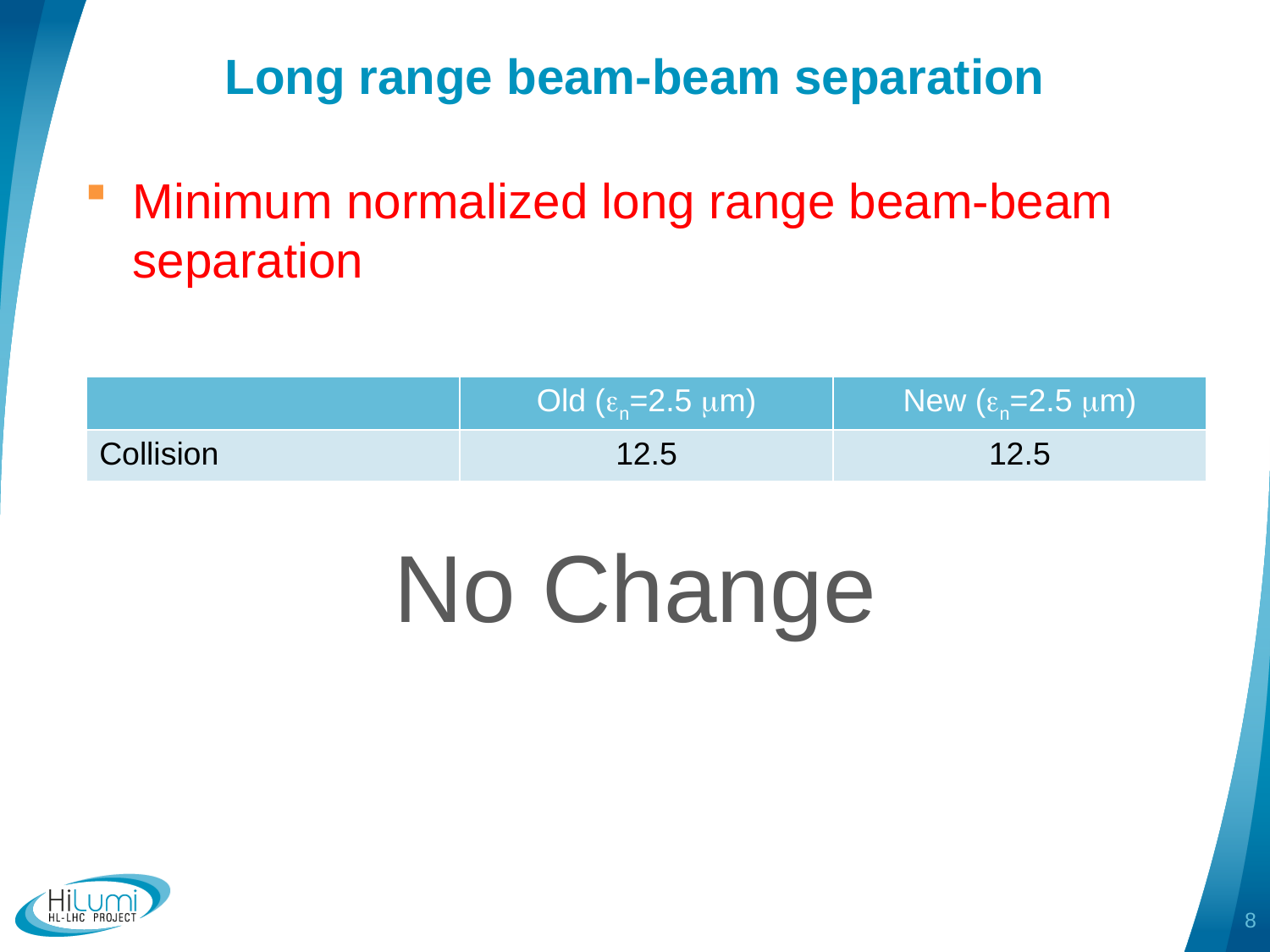

# Long range beam-beam separation
Minimum normalized long range beam-beam separation
|  | Old (εn=2.5 μm) | New (εn=2.5 μm) |
| --- | --- | --- |
| Collision | 12.5 | 12.5 |
No Change
8